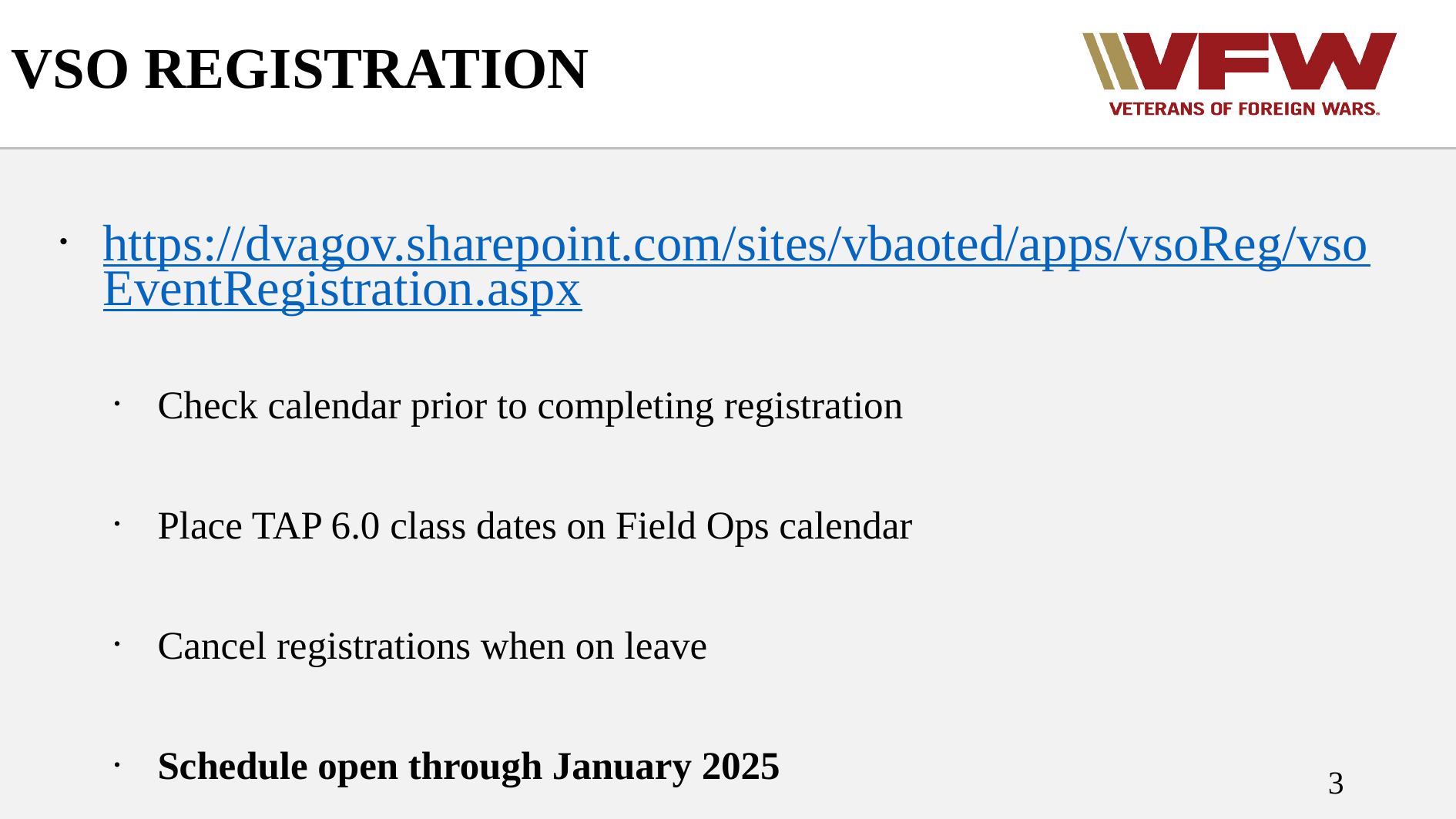

# VSO REGISTRATION
https://dvagov.sharepoint.com/sites/vbaoted/apps/vsoReg/vsoEventRegistration.aspx

Check calendar prior to completing registration

Place TAP 6.0 class dates on Field Ops calendar

Cancel registrations when on leave

Schedule open through January 2025
3